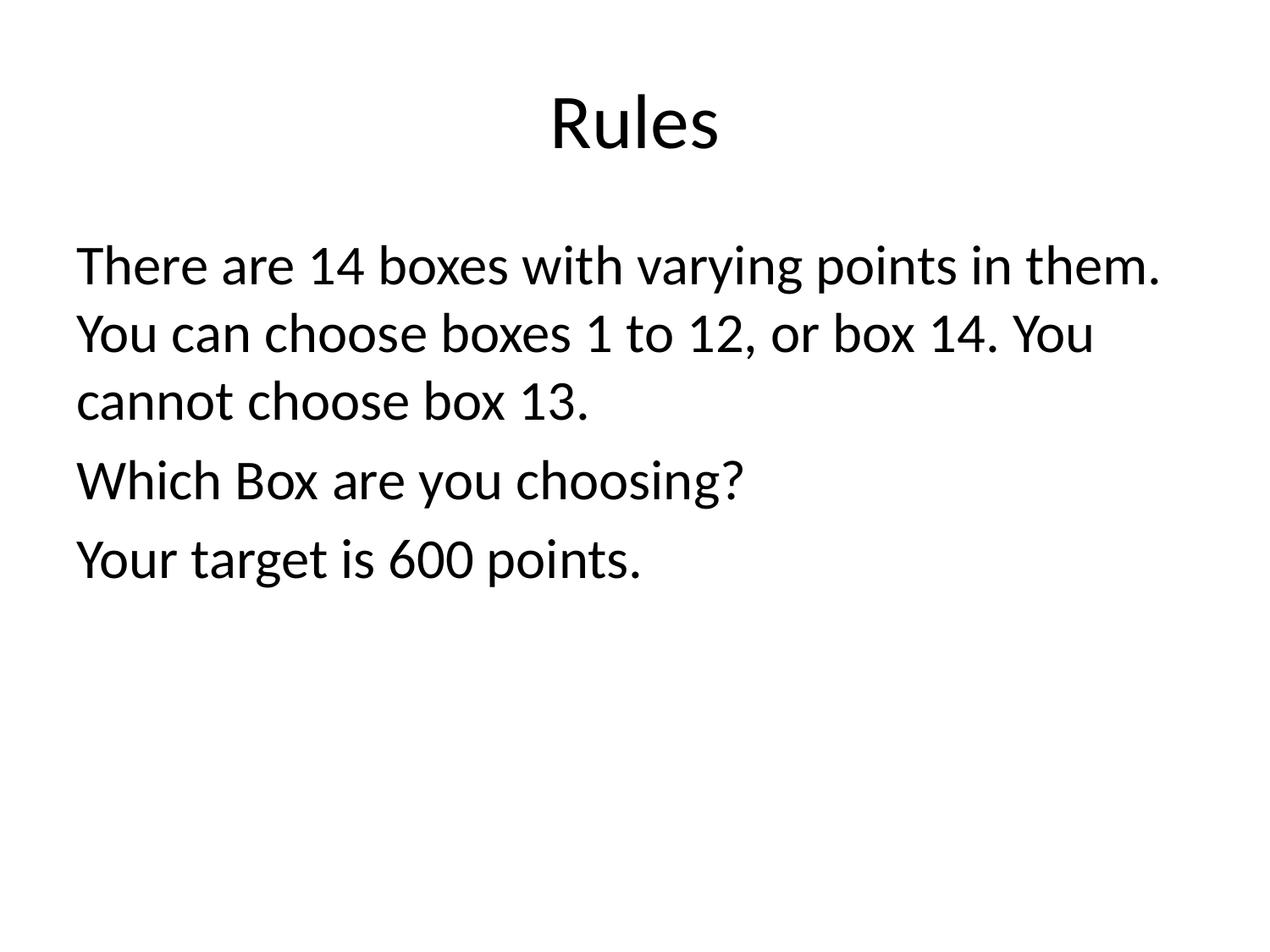

# Rules
There are 14 boxes with varying points in them. You can choose boxes 1 to 12, or box 14. You cannot choose box 13.
Which Box are you choosing?
Your target is 600 points.